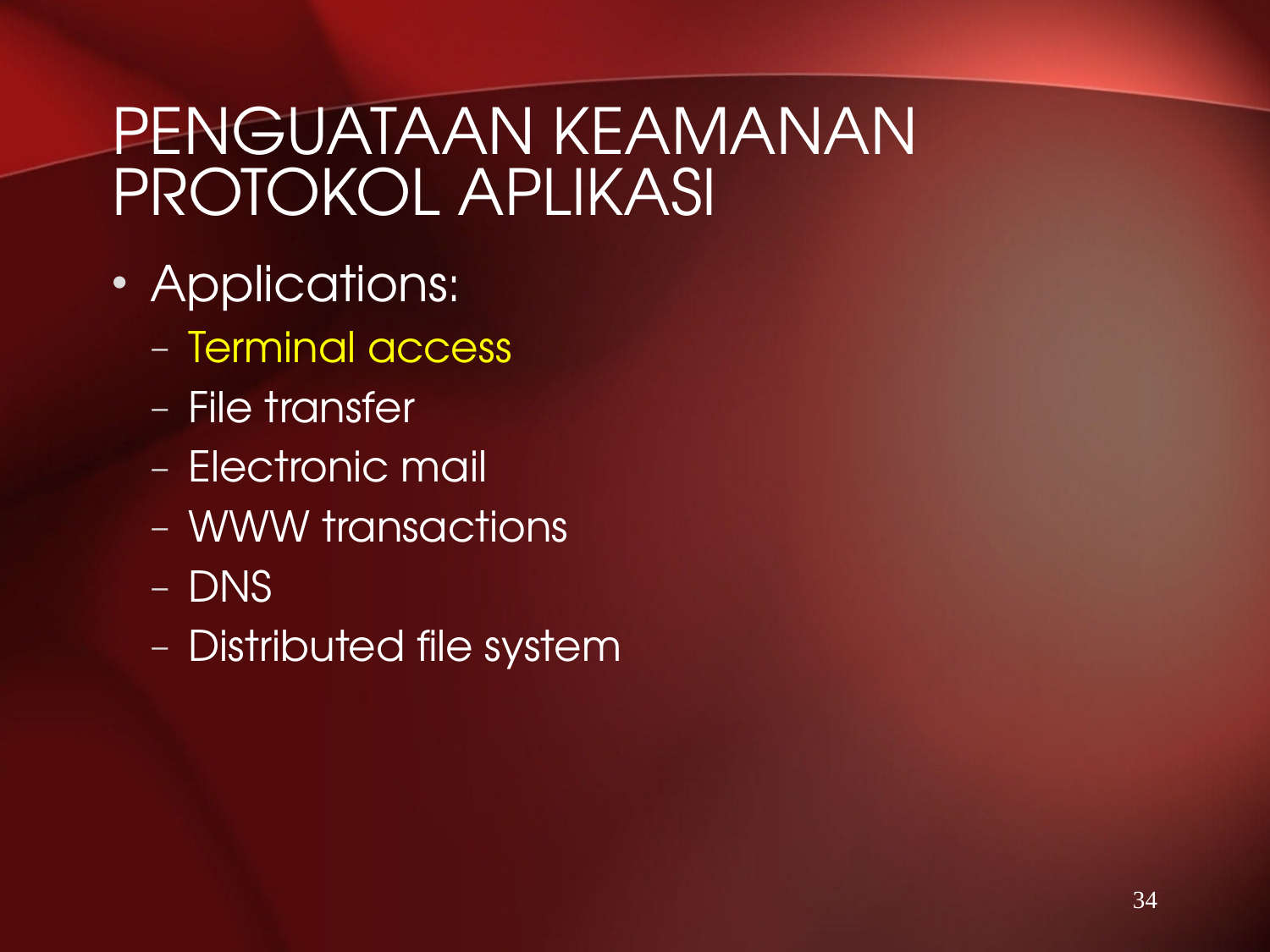

# PENGUATAAN KEAMANAN PROTOKOL APLIKASI
Applications:
Terminal access
File transfer
Electronic mail
WWW transactions
DNS
Distributed file system
34